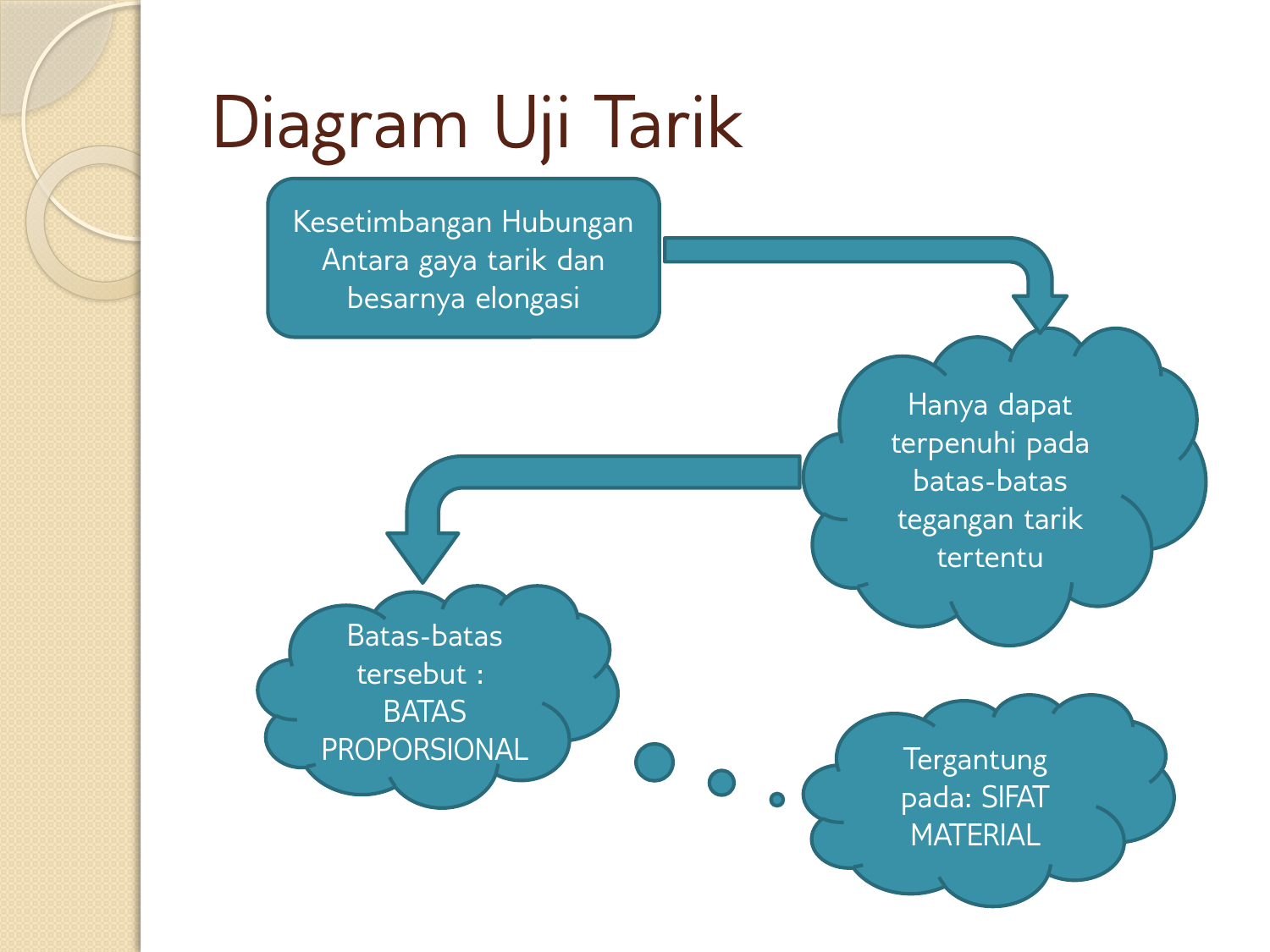

# Diagram Uji Tarik

Kesetimbangan Hubungan
Antara gaya tarik dan besarnya elongasi

Hanya dapat terpenuhi pada batas-batas tegangan tarik tertentu
Batas-batas tersebut :
BATAS PROPORSIONAL
Tergantung pada: SIFAT MATERIAL